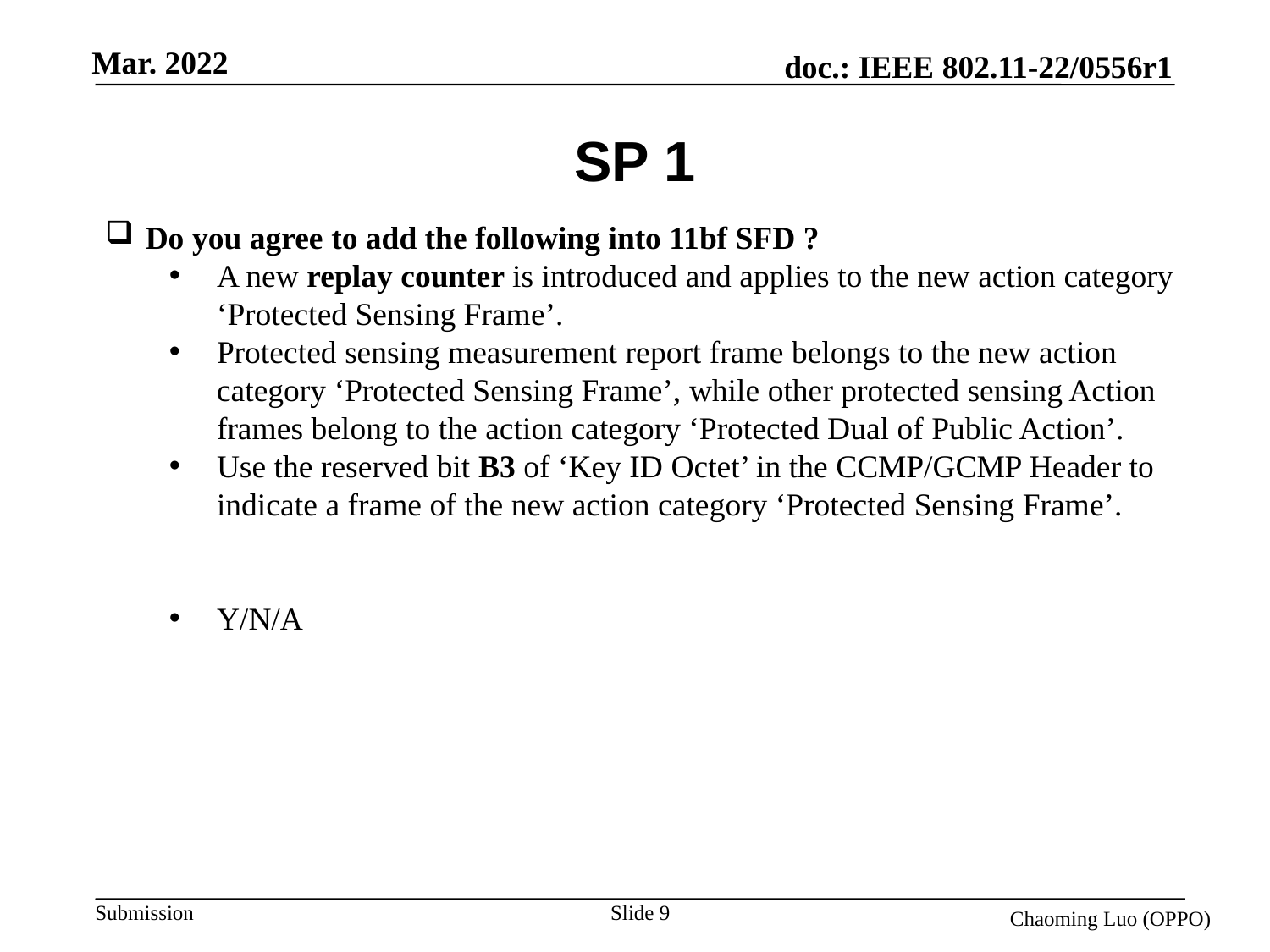

# SP 1
Do you agree to add the following into 11bf SFD ?
A new replay counter is introduced and applies to the new action category ‘Protected Sensing Frame’.
Protected sensing measurement report frame belongs to the new action category ‘Protected Sensing Frame’, while other protected sensing Action frames belong to the action category ‘Protected Dual of Public Action’.
Use the reserved bit B3 of ‘Key ID Octet’ in the CCMP/GCMP Header to indicate a frame of the new action category ‘Protected Sensing Frame’.

Y/N/A

Slide 9
Chaoming Luo (OPPO)